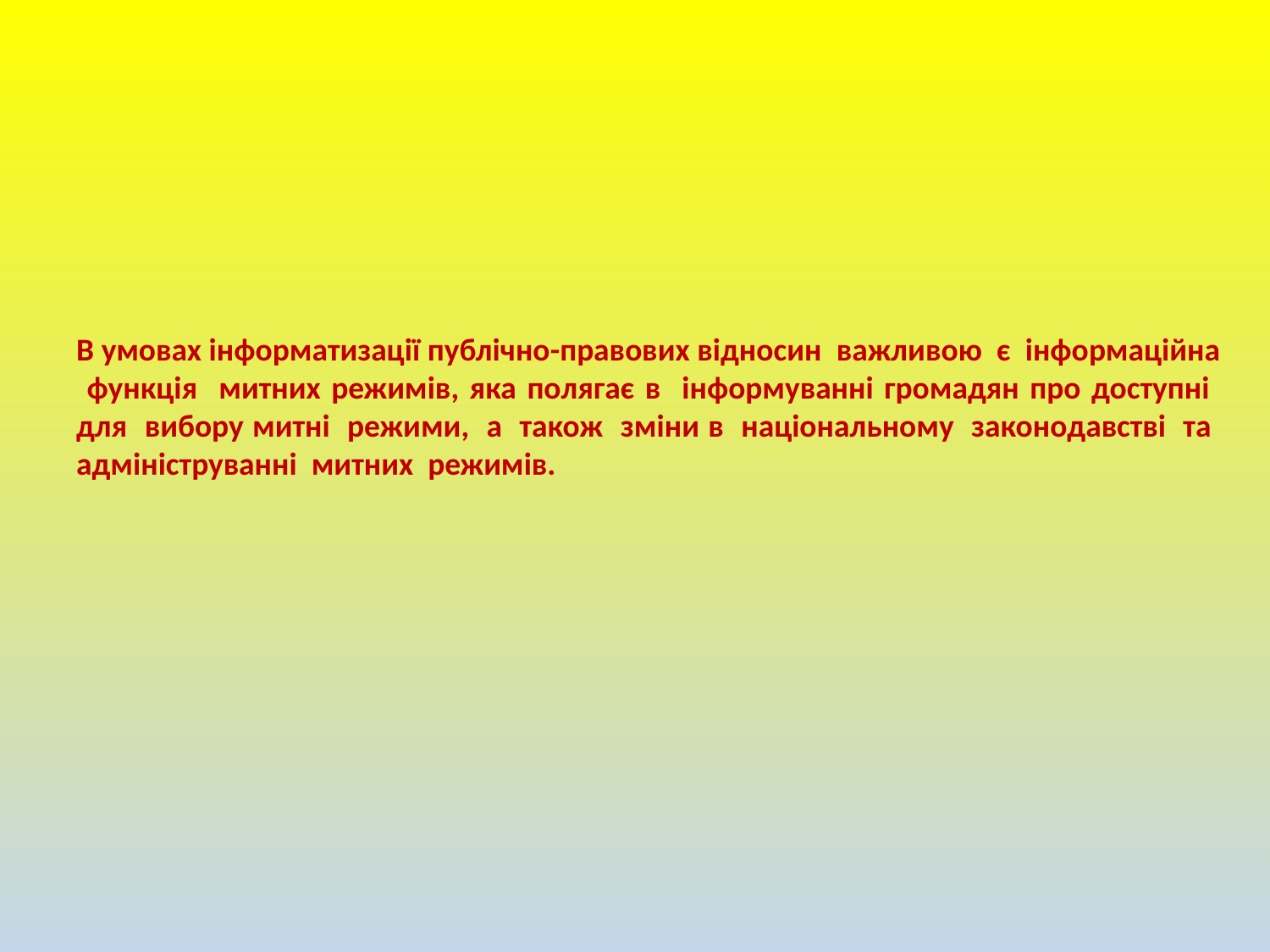

В умовах інформатизації публічно-правових відносин  важливою  є  інформаційна  функція  митних режимів, яка полягає в  інформуванні громадян про доступні  для  вибору митні  режими,  а  також  зміни в  національному  законодавстві  та  адмініструванні  митних  режимів.